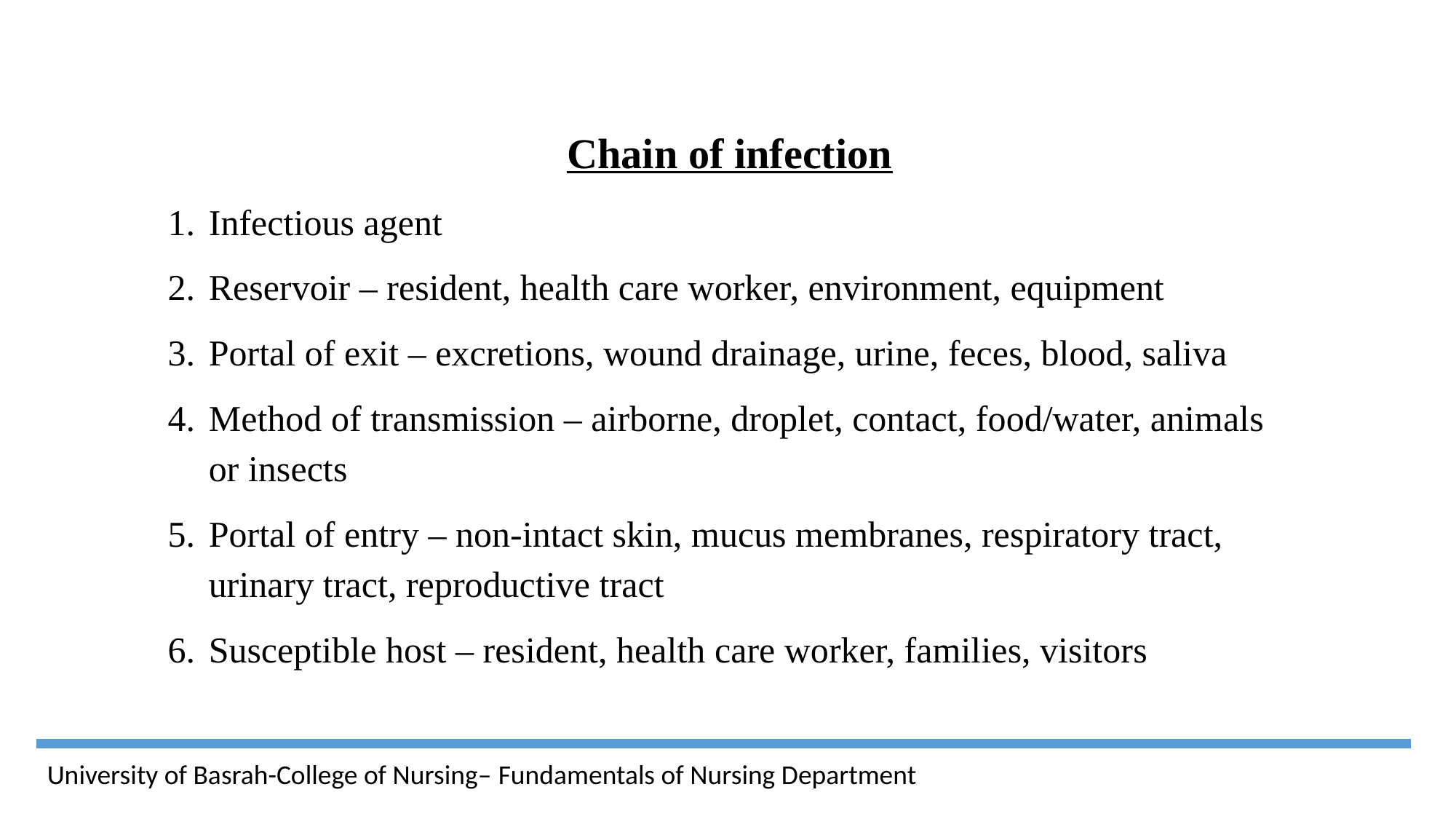

Chain of infection
Infectious agent
Reservoir – resident, health care worker, environment, equipment
Portal of exit – excretions, wound drainage, urine, feces, blood, saliva
Method of transmission – airborne, droplet, contact, food/water, animals or insects
Portal of entry – non-intact skin, mucus membranes, respiratory tract, urinary tract, reproductive tract
Susceptible host – resident, health care worker, families, visitors

University of Basrah-College of Nursing– Fundamentals of Nursing Department